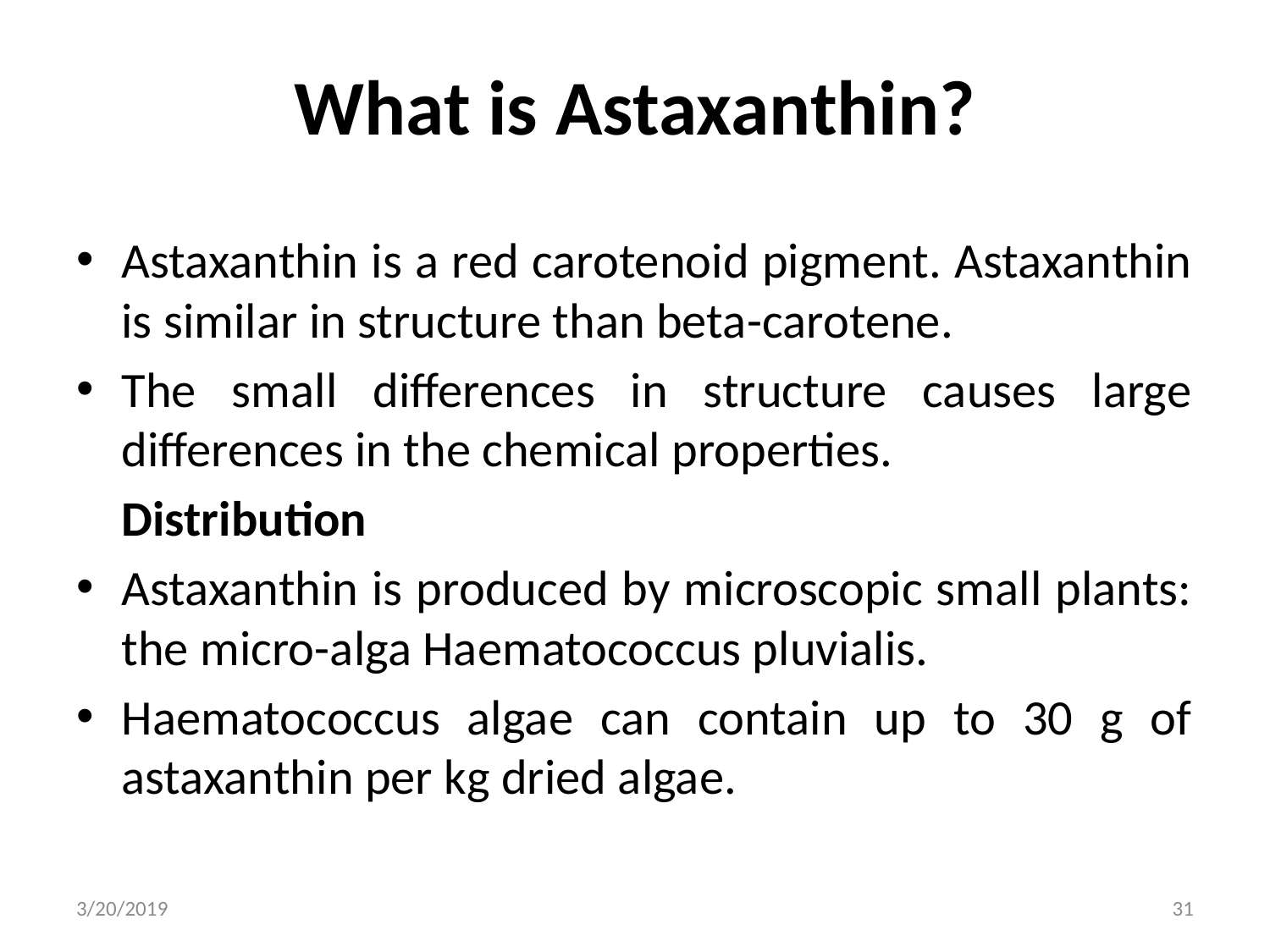

# What is Astaxanthin?
Astaxanthin is a red carotenoid pigment. Astaxanthin is similar in structure than beta-carotene.
The small differences in structure causes large differences in the chemical properties.
	Distribution
Astaxanthin is produced by microscopic small plants: the micro-alga Haematococcus pluvialis.
Haematococcus algae can contain up to 30 g of astaxanthin per kg dried algae.
3/20/2019
31